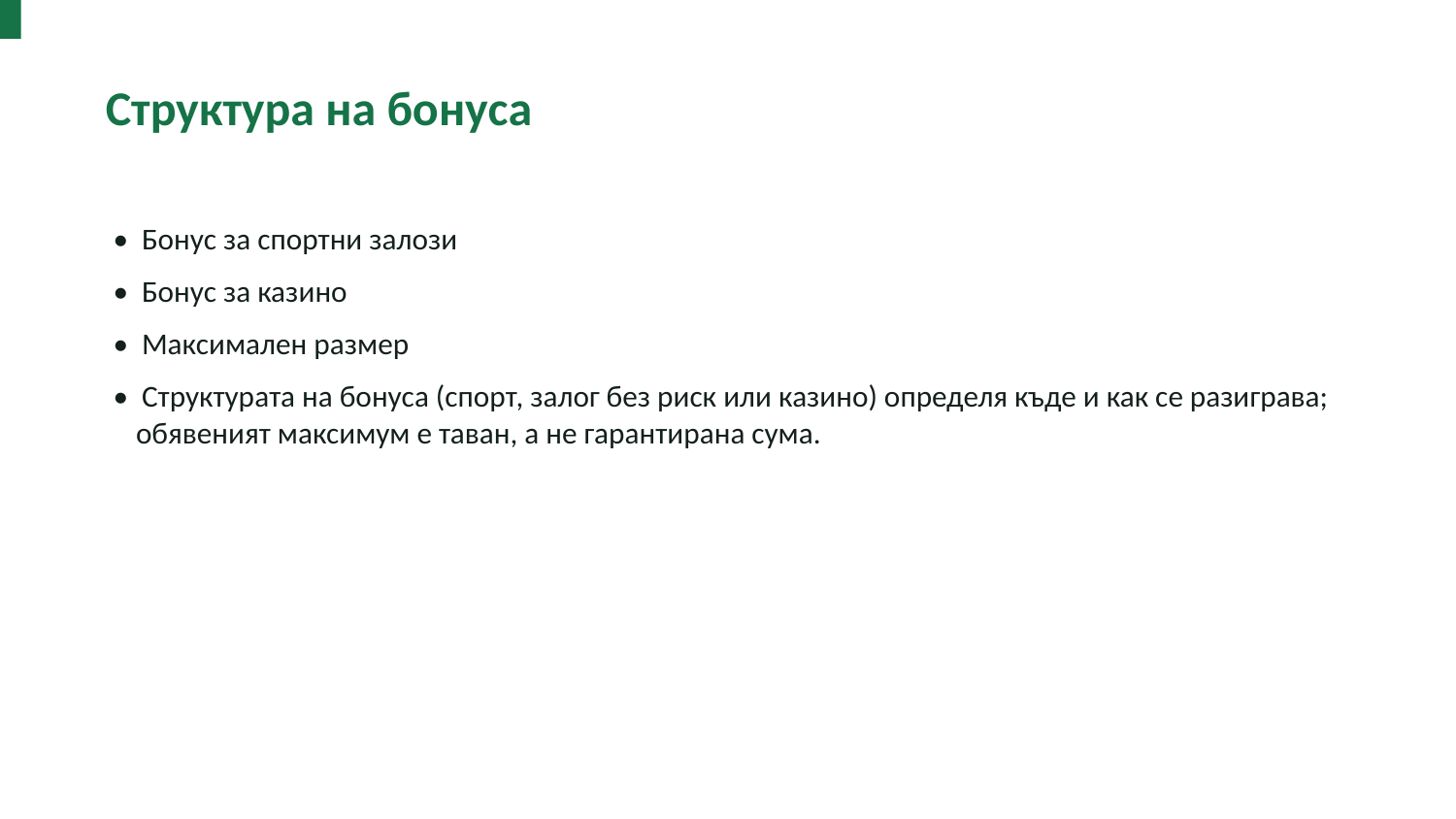

Структура на бонуса
•  Бонус за спортни залози
•  Бонус за казино
•  Максимален размер
•  Структурата на бонуса (спорт, залог без риск или казино) определя къде и как се разиграва; обявеният максимум е таван, а не гарантирана сума.